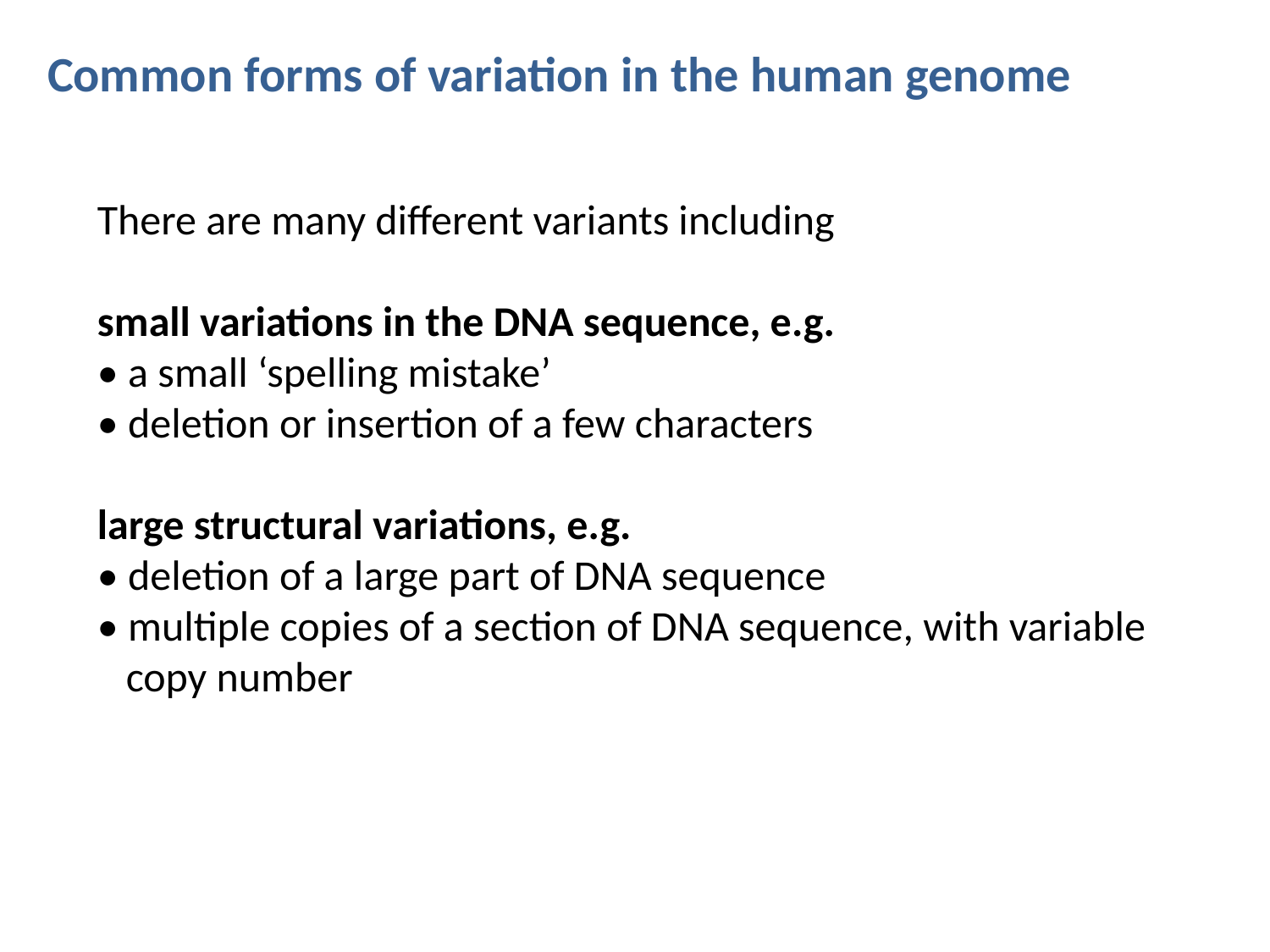

Common forms of variation in the human genome
There are many different variants including

small variations in the DNA sequence, e.g.
• a small ‘spelling mistake’
• deletion or insertion of a few characters

large structural variations, e.g.
• deletion of a large part of DNA sequence
• multiple copies of a section of DNA sequence, with variable
   copy number